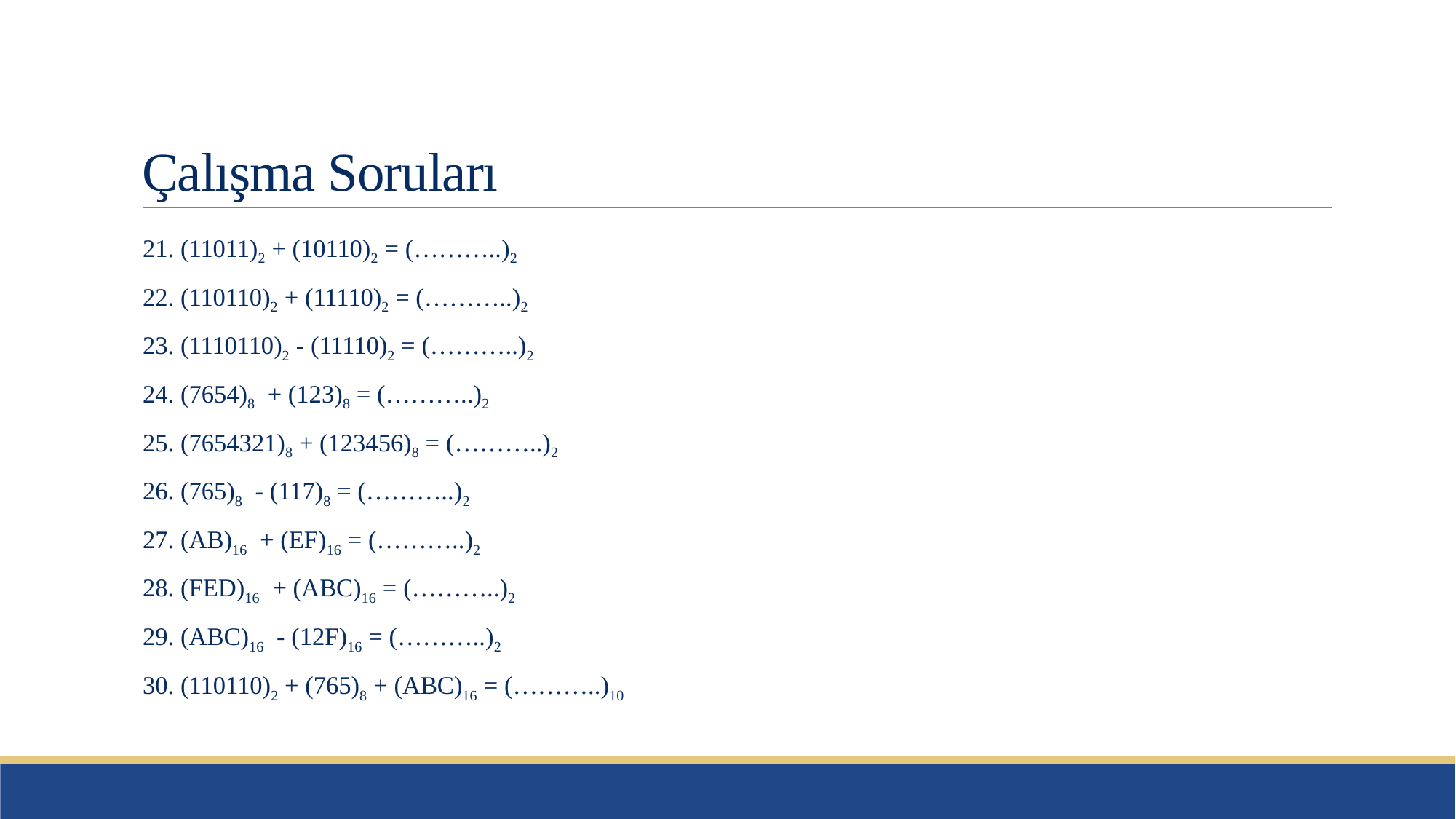

# Çalışma Soruları
21. (11011)2 + (10110)2 = (………..)2
22. (110110)2 + (11110)2 = (………..)2
23. (1110110)2 - (11110)2 = (………..)2
24. (7654)8  + (123)8 = (………..)2
25. (7654321)8 + (123456)8 = (………..)2
26. (765)8  - (117)8 = (………..)2
27. (AB)16  + (EF)16 = (………..)2
28. (FED)16  + (ABC)16 = (………..)2
29. (ABC)16  - (12F)16 = (………..)2
30. (110110)2 + (765)8 + (ABC)16 = (………..)10